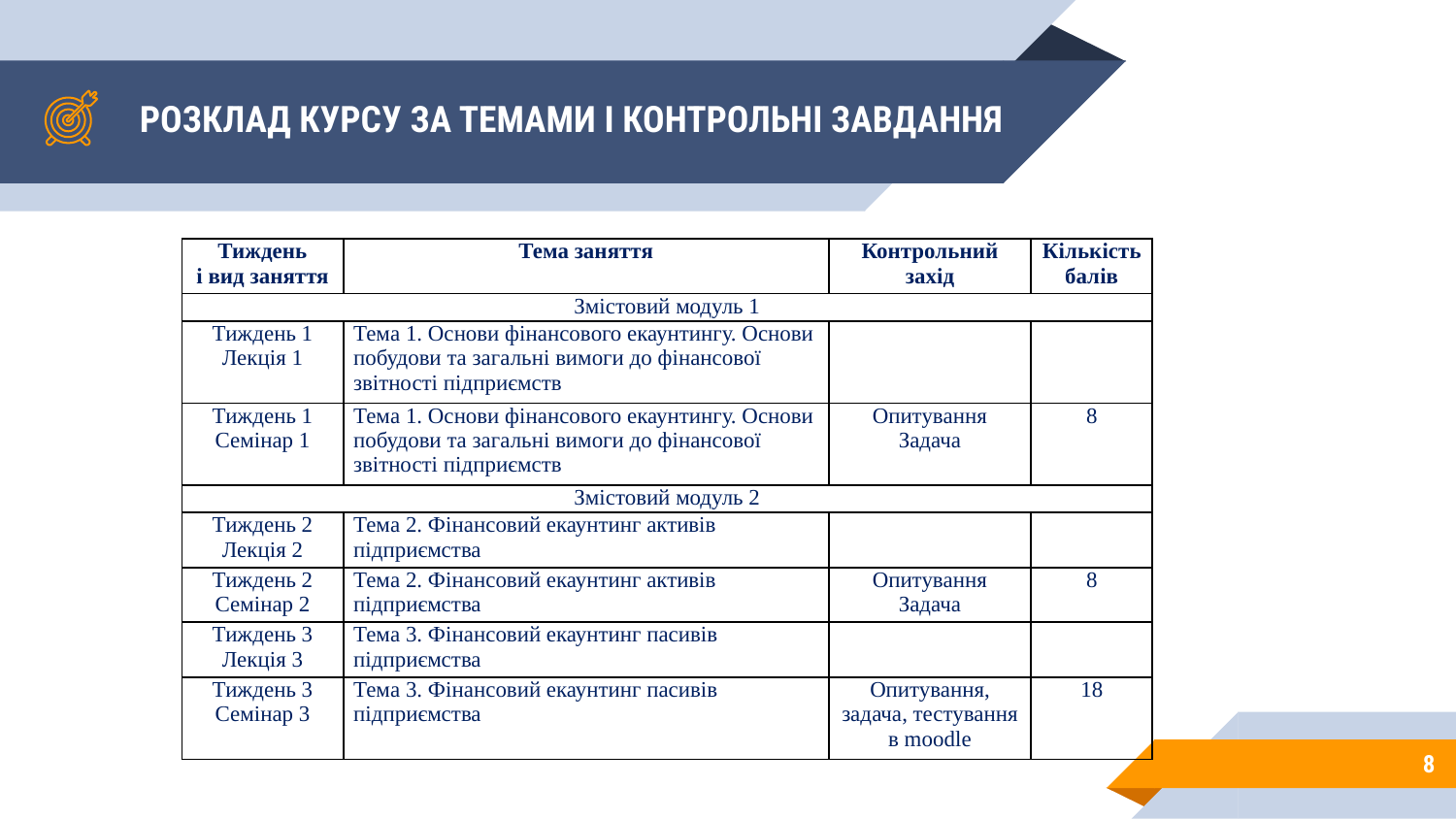

# РОЗКЛАД КУРСУ ЗА ТЕМАМИ І КОНТРОЛЬНІ ЗАВДАННЯ

| Тиждень і вид заняття | Тема заняття | Контрольний захід | Кількість балів |
| --- | --- | --- | --- |
| Змістовий модуль 1 |  |  |  |
| Тиждень 1 Лекція 1 | Тема 1. Основи фінансового екаунтингу. Основи побудови та загальні вимоги до фінансової звітності підприємств |  |  |
| Тиждень 1 Семінар 1 | Тема 1. Основи фінансового екаунтингу. Основи побудови та загальні вимоги до фінансової звітності підприємств | Опитування Задача | 8 |
| Змістовий модуль 2 |  |  |  |
| Тиждень 2 Лекція 2 | Тема 2. Фінансовий екаунтинг активів підприємства |  |  |
| Тиждень 2 Семінар 2 | Тема 2. Фінансовий екаунтинг активів підприємства | Опитування Задача | 8 |
| Тиждень 3 Лекція 3 | Тема 3. Фінансовий екаунтинг пасивів підприємства |  |  |
| Тиждень 3 Семінар 3 | Тема 3. Фінансовий екаунтинг пасивів підприємства | Опитування, задача, тестування в moodle | 18 |
8